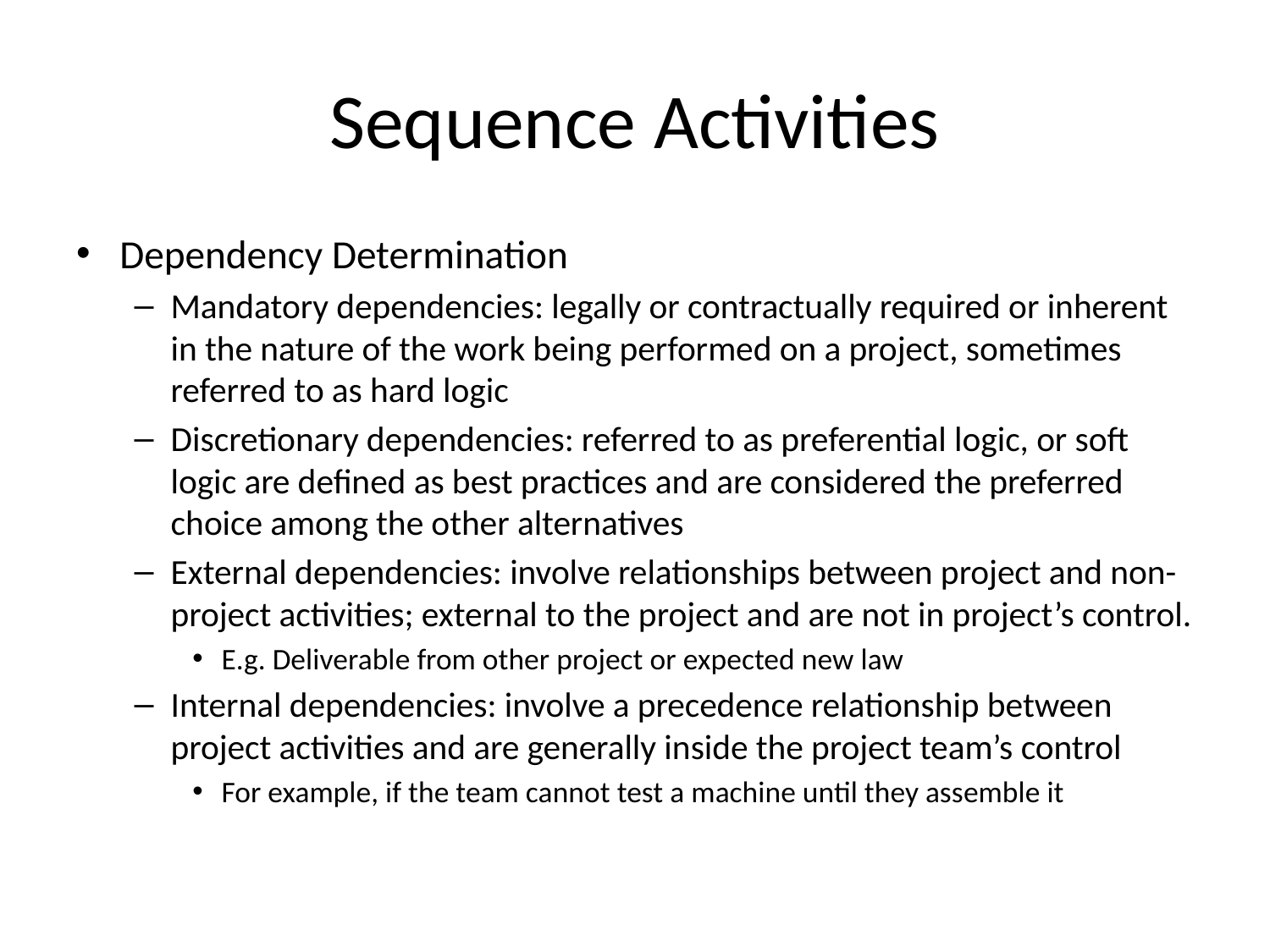

# Sequence Activities
Dependency Determination
Mandatory dependencies: legally or contractually required or inherent in the nature of the work being performed on a project, sometimes referred to as hard logic
Discretionary dependencies: referred to as preferential logic, or soft logic are defined as best practices and are considered the preferred choice among the other alternatives
External dependencies: involve relationships between project and non-project activities; external to the project and are not in project’s control.
E.g. Deliverable from other project or expected new law
Internal dependencies: involve a precedence relationship between project activities and are generally inside the project team’s control
For example, if the team cannot test a machine until they assemble it